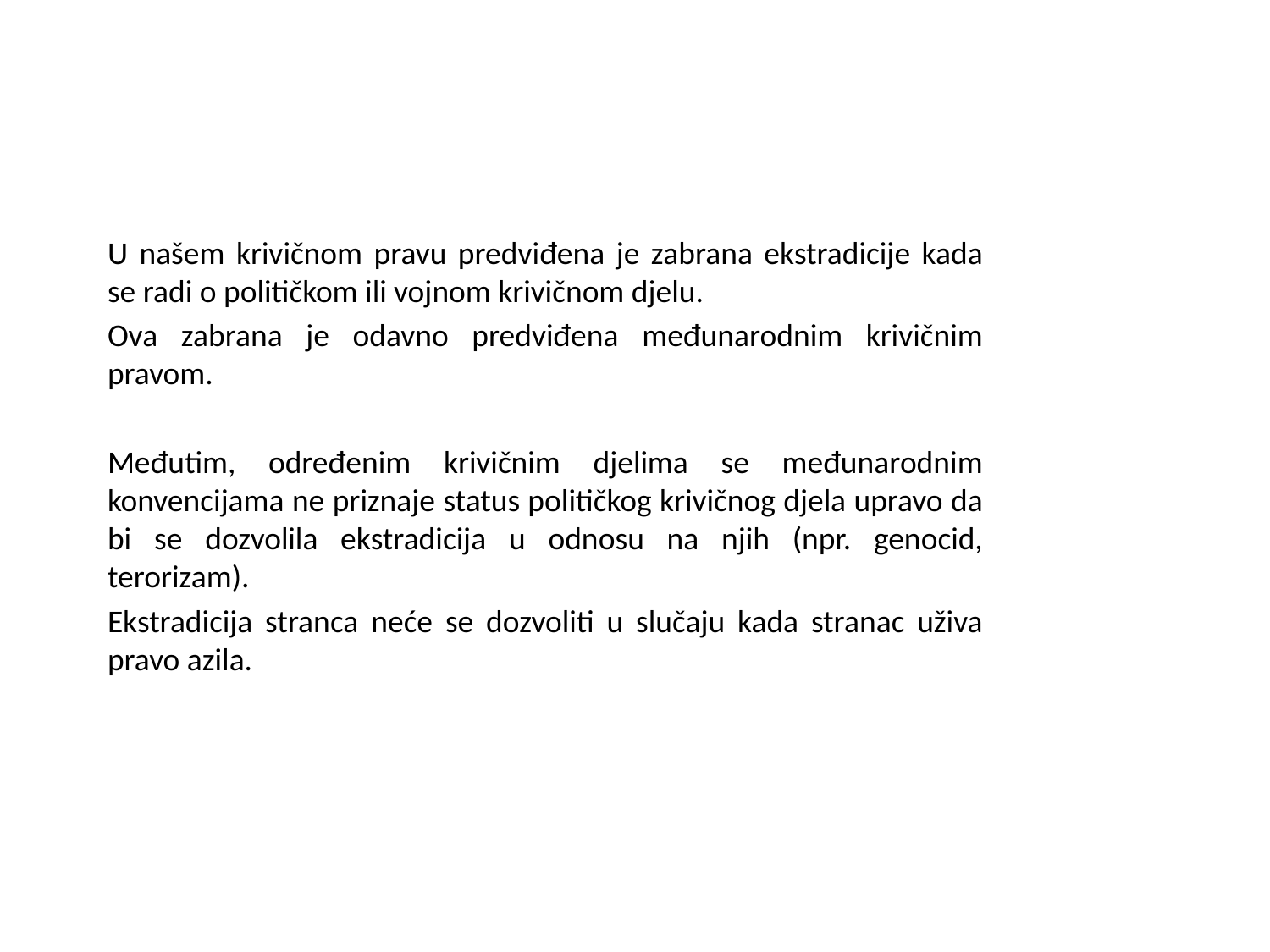

#
U našem krivičnom pravu predviđena je zabrana ekstradicije kada se radi o političkom ili vojnom krivičnom djelu.
Ova zabrana je odavno predviđena međunarodnim krivičnim pravom.

Međutim, određenim krivičnim djelima se međunarodnim konvencijama ne priznaje status političkog krivičnog djela upravo da bi se dozvolila ekstradicija u odnosu na njih (npr. genocid, terorizam).
Ekstradicija stranca neće se dozvoliti u slučaju kada stranac uživa pravo azila.